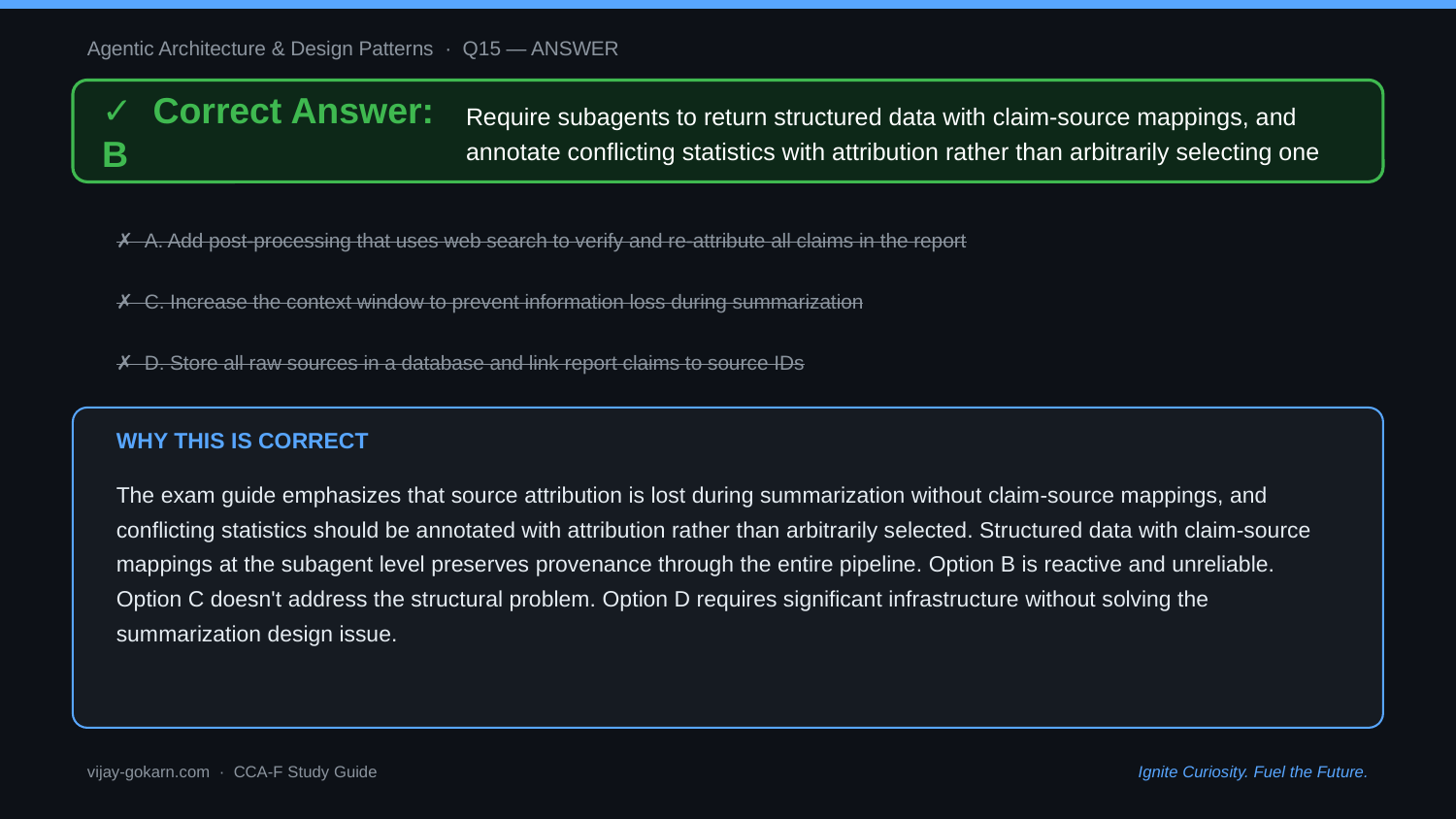

Agentic Architecture & Design Patterns  ·  Q15 — ANSWER

✓  Correct Answer: B
Require subagents to return structured data with claim-source mappings, and annotate conflicting statistics with attribution rather than arbitrarily selecting one
✗  A. Add post-processing that uses web search to verify and re-attribute all claims in the report
✗  C. Increase the context window to prevent information loss during summarization
✗  D. Store all raw sources in a database and link report claims to source IDs

WHY THIS IS CORRECT
The exam guide emphasizes that source attribution is lost during summarization without claim-source mappings, and conflicting statistics should be annotated with attribution rather than arbitrarily selected. Structured data with claim-source mappings at the subagent level preserves provenance through the entire pipeline. Option B is reactive and unreliable. Option C doesn't address the structural problem. Option D requires significant infrastructure without solving the summarization design issue.
vijay-gokarn.com  ·  CCA-F Study Guide
Ignite Curiosity. Fuel the Future.